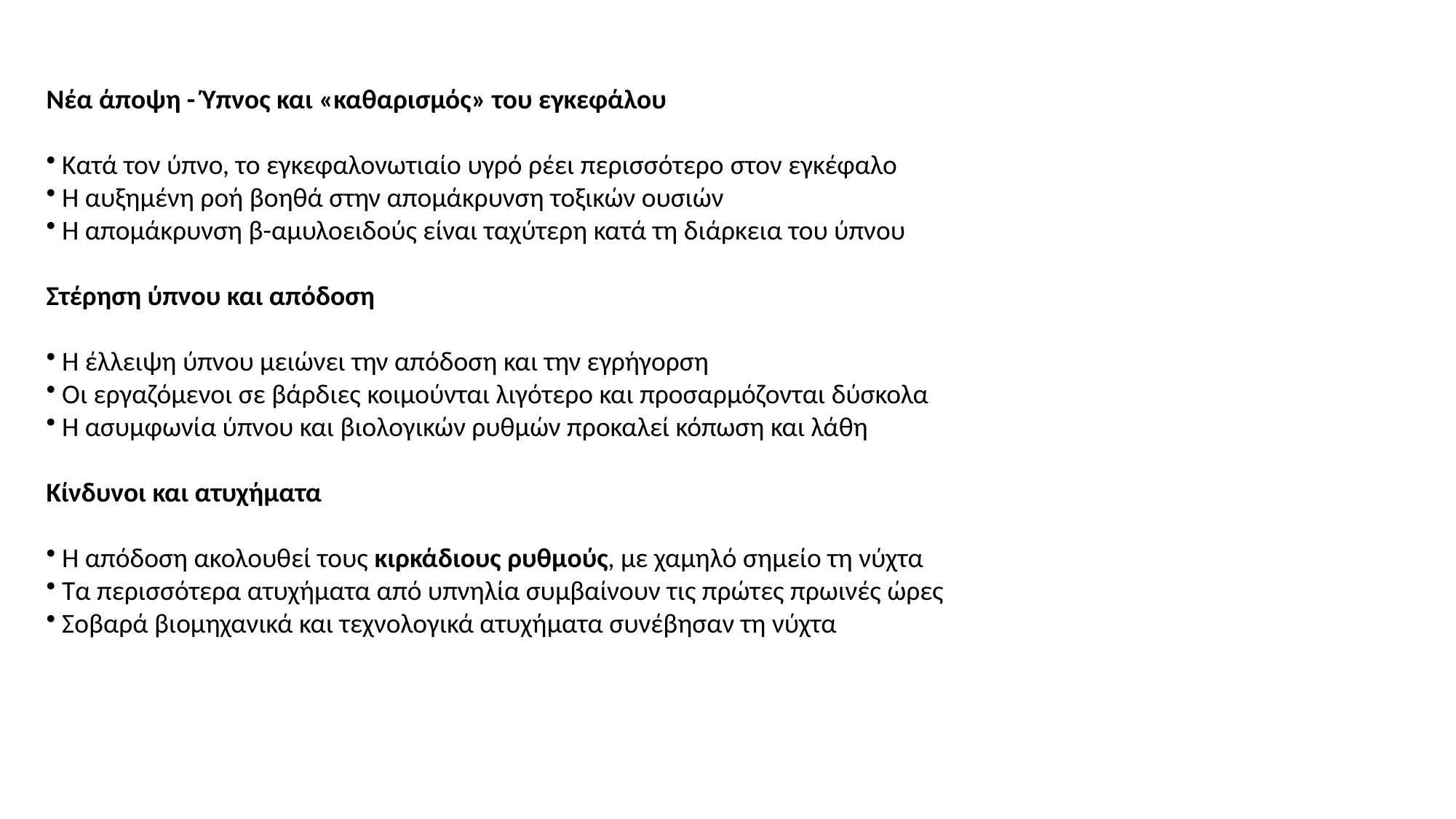

Νέα άποψη - Ύπνος και «καθαρισμός» του εγκεφάλου

 Κατά τον ύπνο, το εγκεφαλονωτιαίο υγρό ρέει περισσότερο στον εγκέφαλο
 Η αυξημένη ροή βοηθά στην απομάκρυνση τοξικών ουσιών
 Η απομάκρυνση β-αμυλοειδούς είναι ταχύτερη κατά τη διάρκεια του ύπνου

Στέρηση ύπνου και απόδοση

 Η έλλειψη ύπνου μειώνει την απόδοση και την εγρήγορση
 Οι εργαζόμενοι σε βάρδιες κοιμούνται λιγότερο και προσαρμόζονται δύσκολα
 Η ασυμφωνία ύπνου και βιολογικών ρυθμών προκαλεί κόπωση και λάθη

Κίνδυνοι και ατυχήματα

 Η απόδοση ακολουθεί τους κιρκάδιους ρυθμούς, με χαμηλό σημείο τη νύχτα
 Τα περισσότερα ατυχήματα από υπνηλία συμβαίνουν τις πρώτες πρωινές ώρες
 Σοβαρά βιομηχανικά και τεχνολογικά ατυχήματα συνέβησαν τη νύχτα